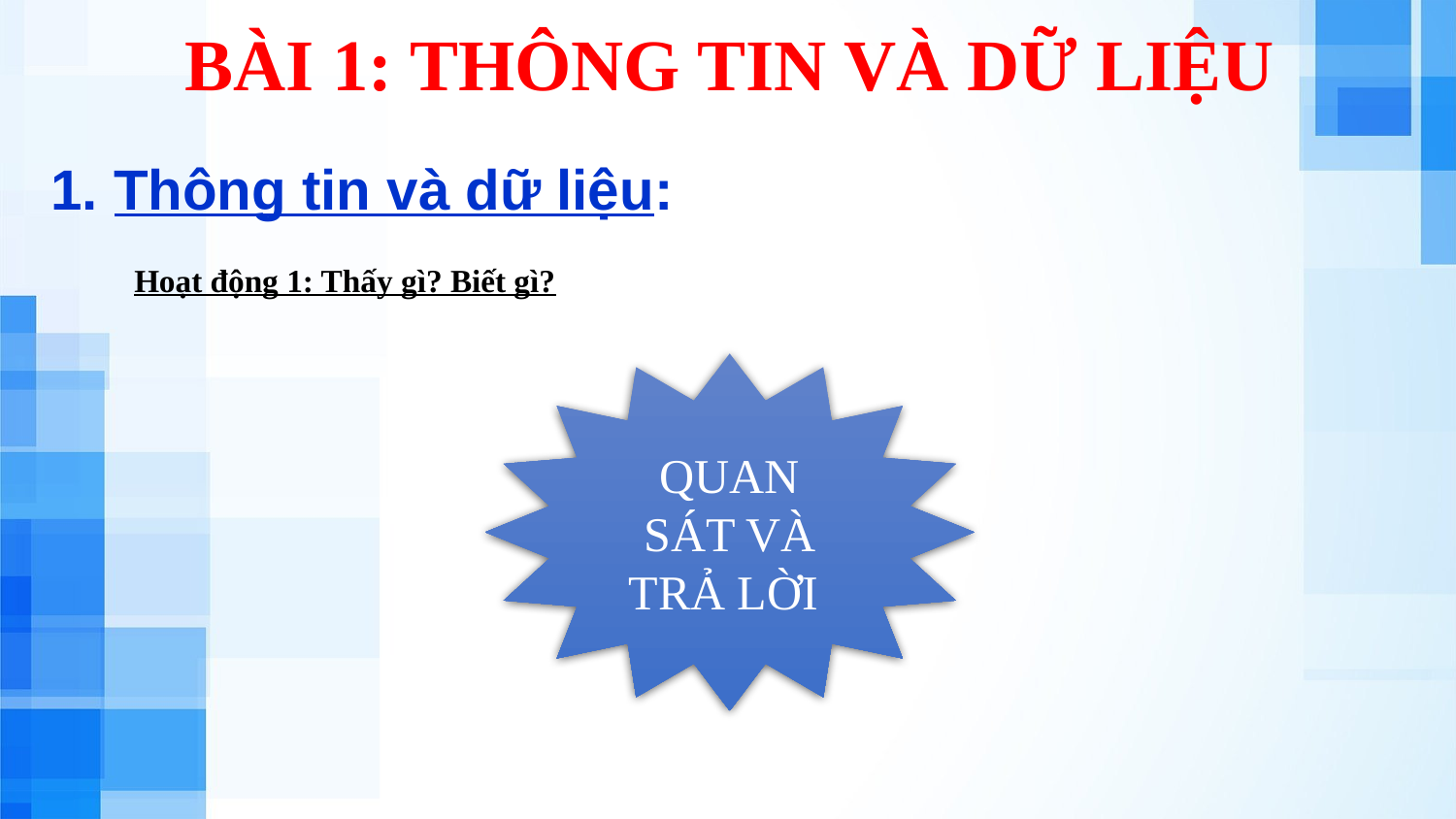

BÀI 1: THÔNG TIN VÀ DỮ LIỆU
1. Thông tin và dữ liệu:
Hoạt động 1: Thấy gì? Biết gì?
QUAN SÁT VÀ TRẢ LỜI